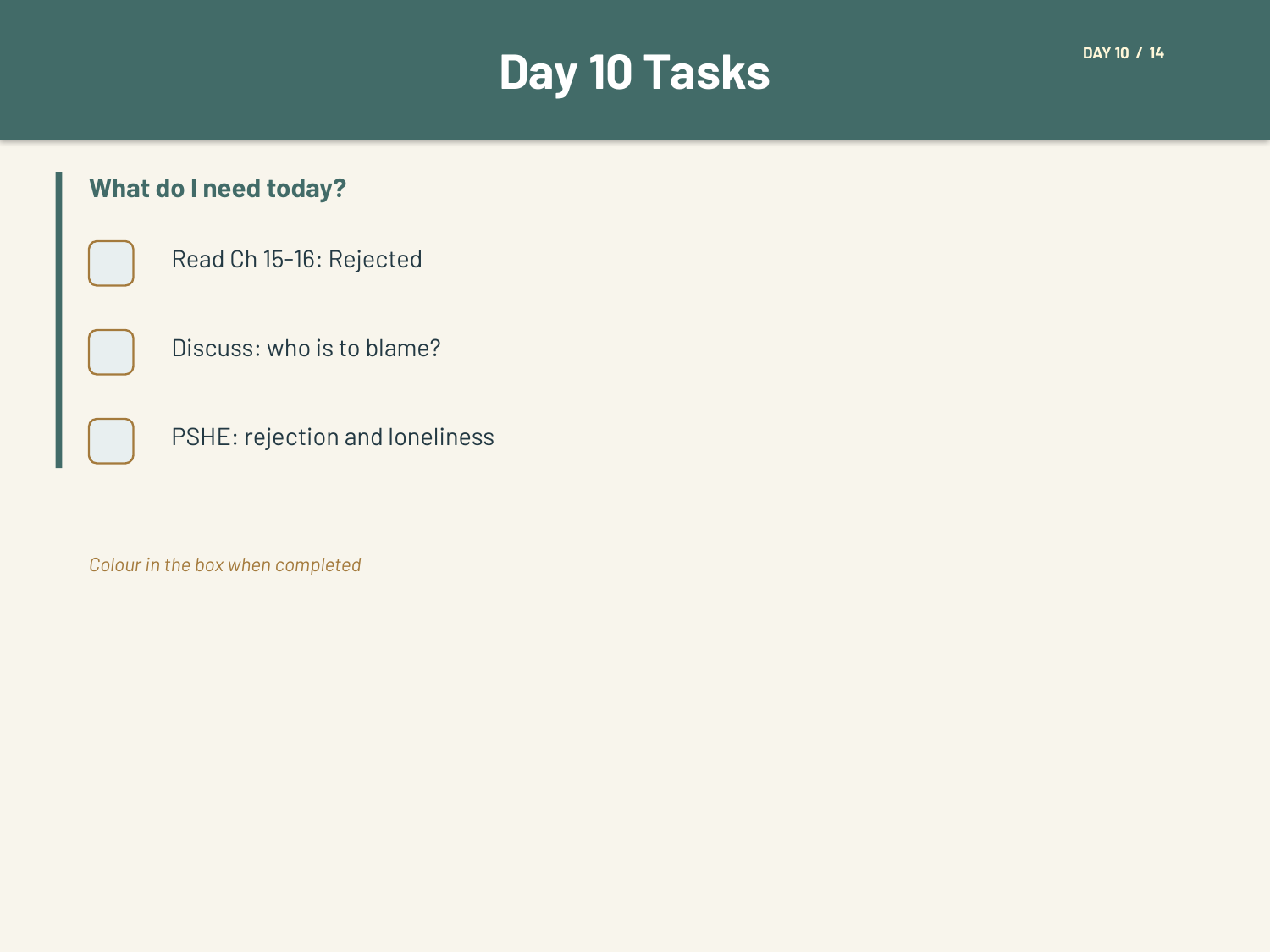

Day 10 Tasks
DAY 10  /  14
What do I need today?

Read Ch 15-16: Rejected

Discuss: who is to blame?

PSHE: rejection and loneliness

Colour in the box when completed